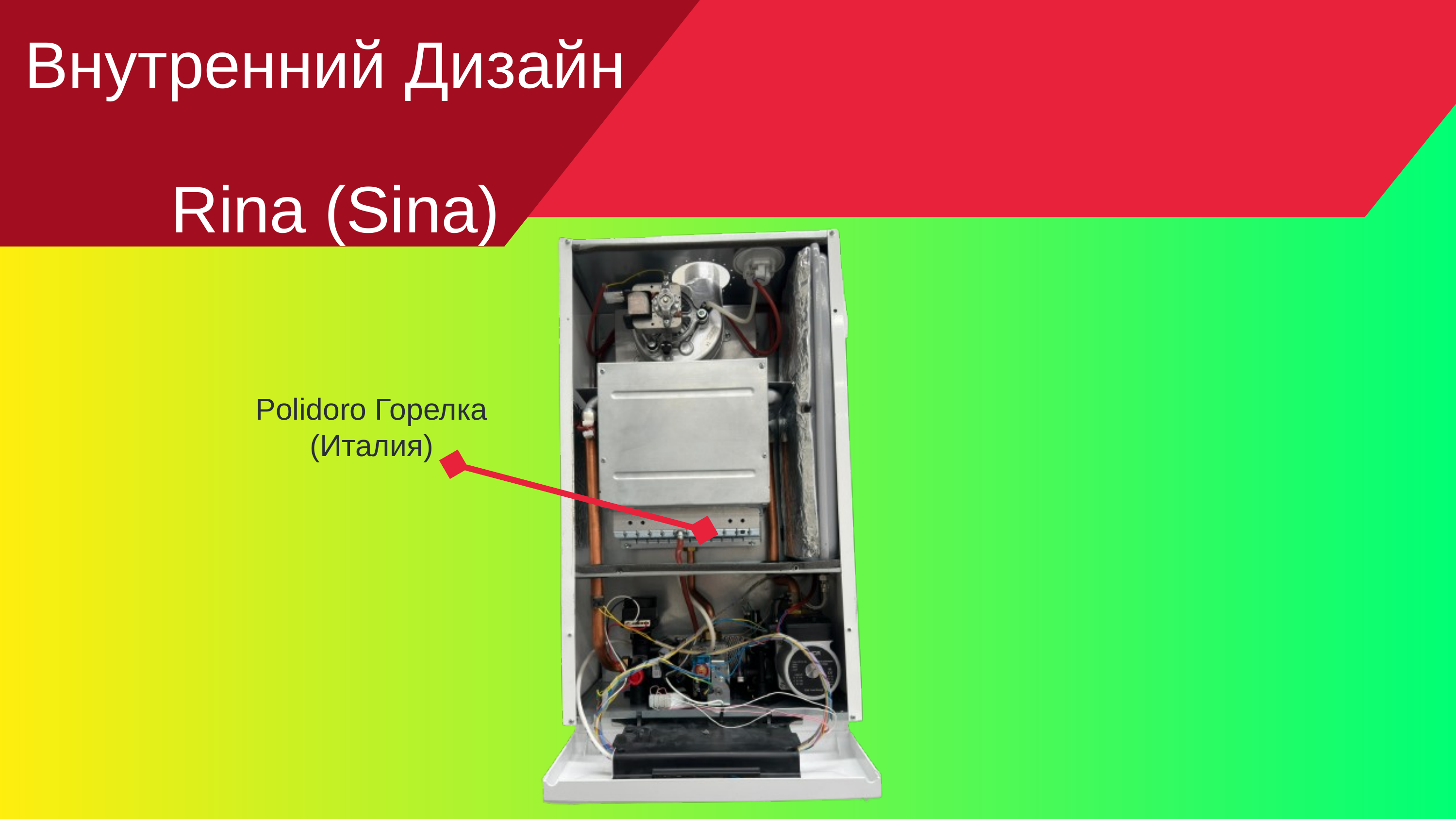

Внутренний Дизайн
Rina (Sina)

Polidoro Горелка
(Италия)